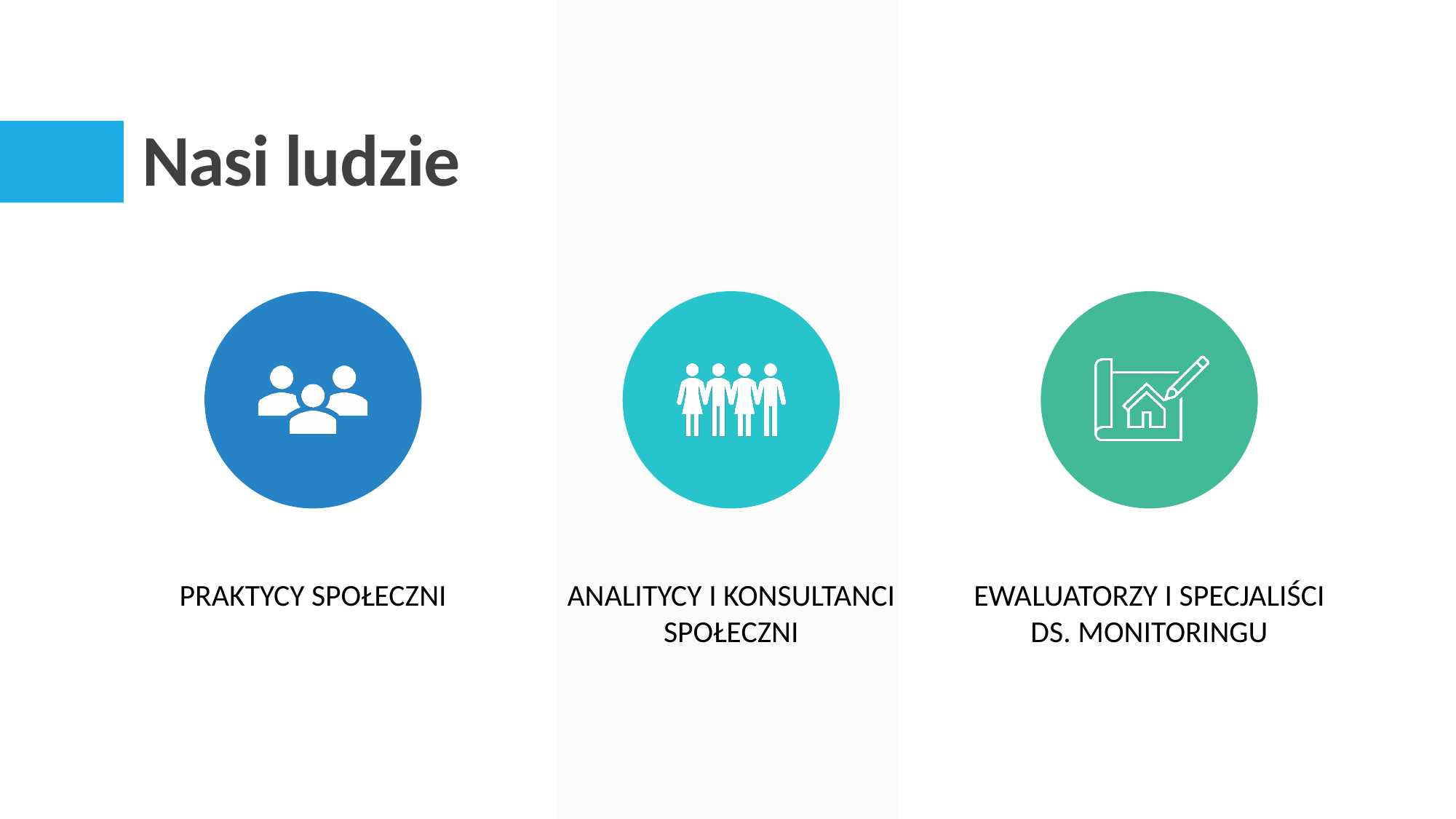

# Nasi ludzie
Praktycy społeczni
Analitycy i konsultanci społeczni
Ewaluatorzy i specjaliści ds. monitoringu